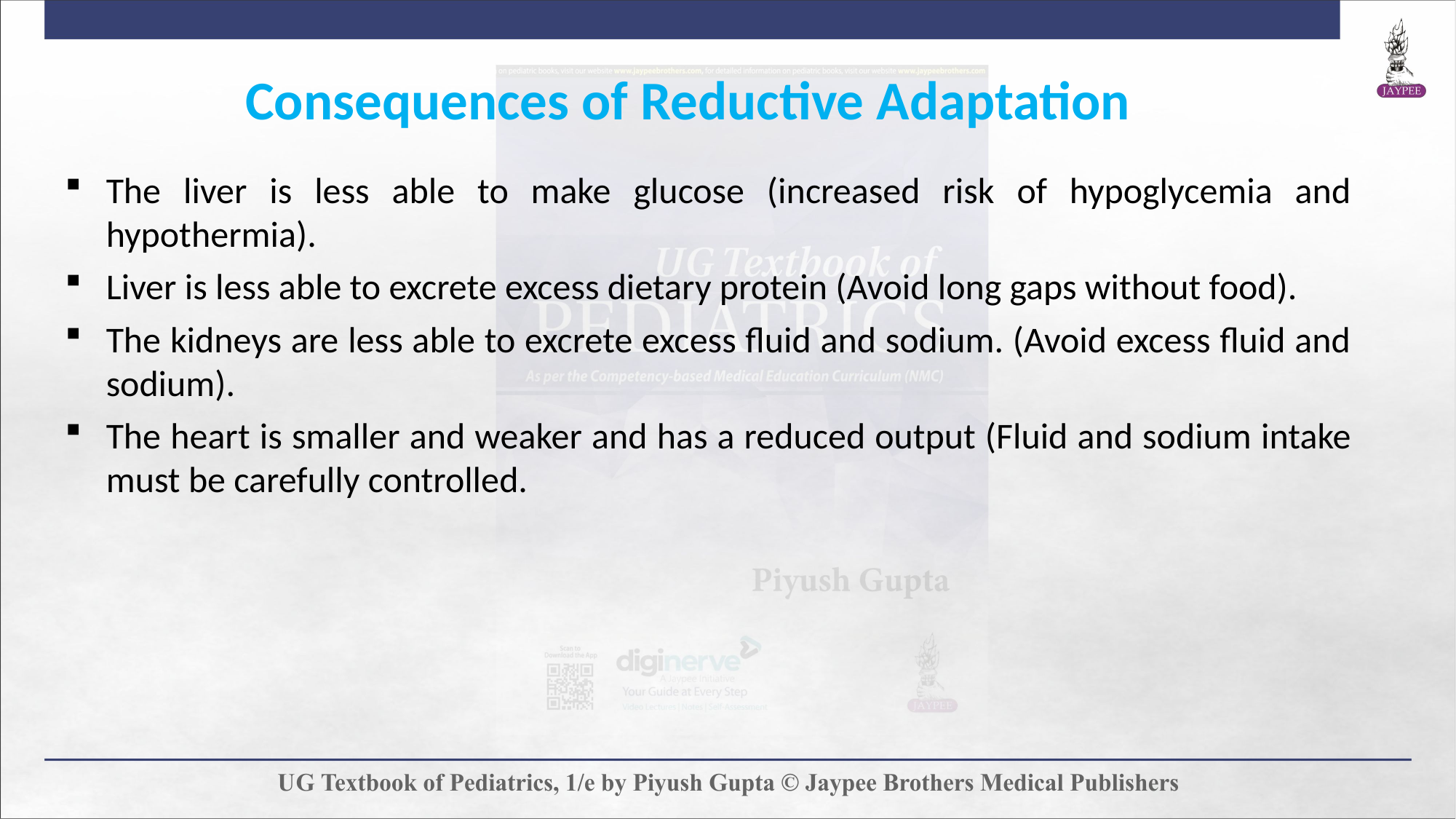

Consequences of Reductive Adaptation
The liver is less able to make glucose (increased risk of hypoglycemia and hypothermia).
Liver is less able to excrete excess dietary protein (Avoid long gaps without food).
The kidneys are less able to excrete excess fluid and sodium. (Avoid excess fluid and sodium).
The heart is smaller and weaker and has a reduced output (Fluid and sodium intake must be carefully controlled.